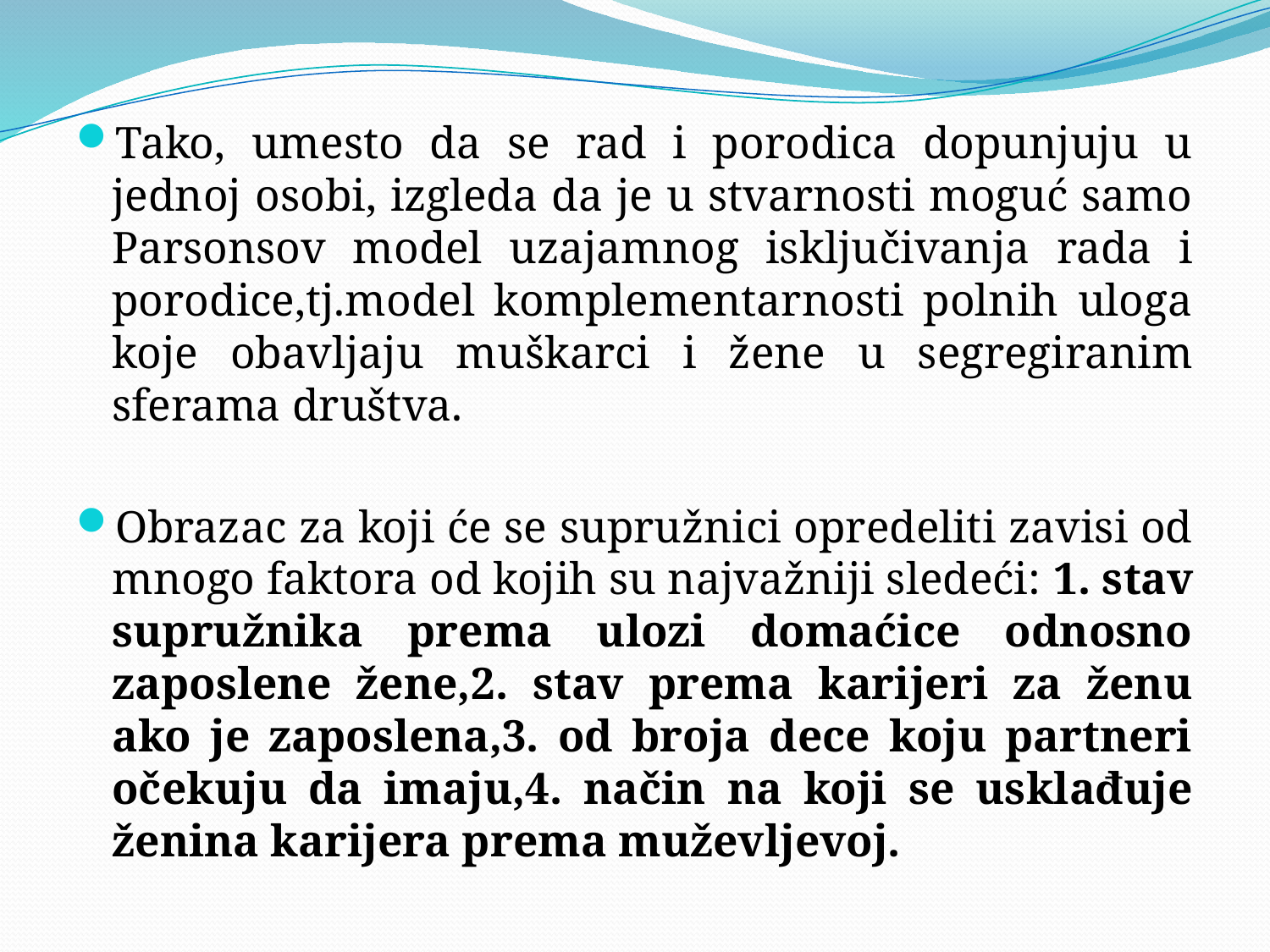

#
Tako, umesto da se rad i porodica dopunjuju u jednoj osobi, izgleda da je u stvarnosti moguć samo Parsonsov model uzajamnog isključivanja rada i porodice,tj.model komplementarnosti polnih uloga koje obavljaju muškarci i žene u segregiranim sferama društva.

Obrazac za koji će se supružnici opredeliti zavisi od mnogo faktora od kojih su najvažniji sledeći: 1. stav supružnika prema ulozi domaćice odnosno zaposlene žene,2. stav prema karijeri za ženu ako je zaposlena,3. od broja dece koju partneri očekuju da imaju,4. način na koji se usklađuje ženina karijera prema muževljevoj.